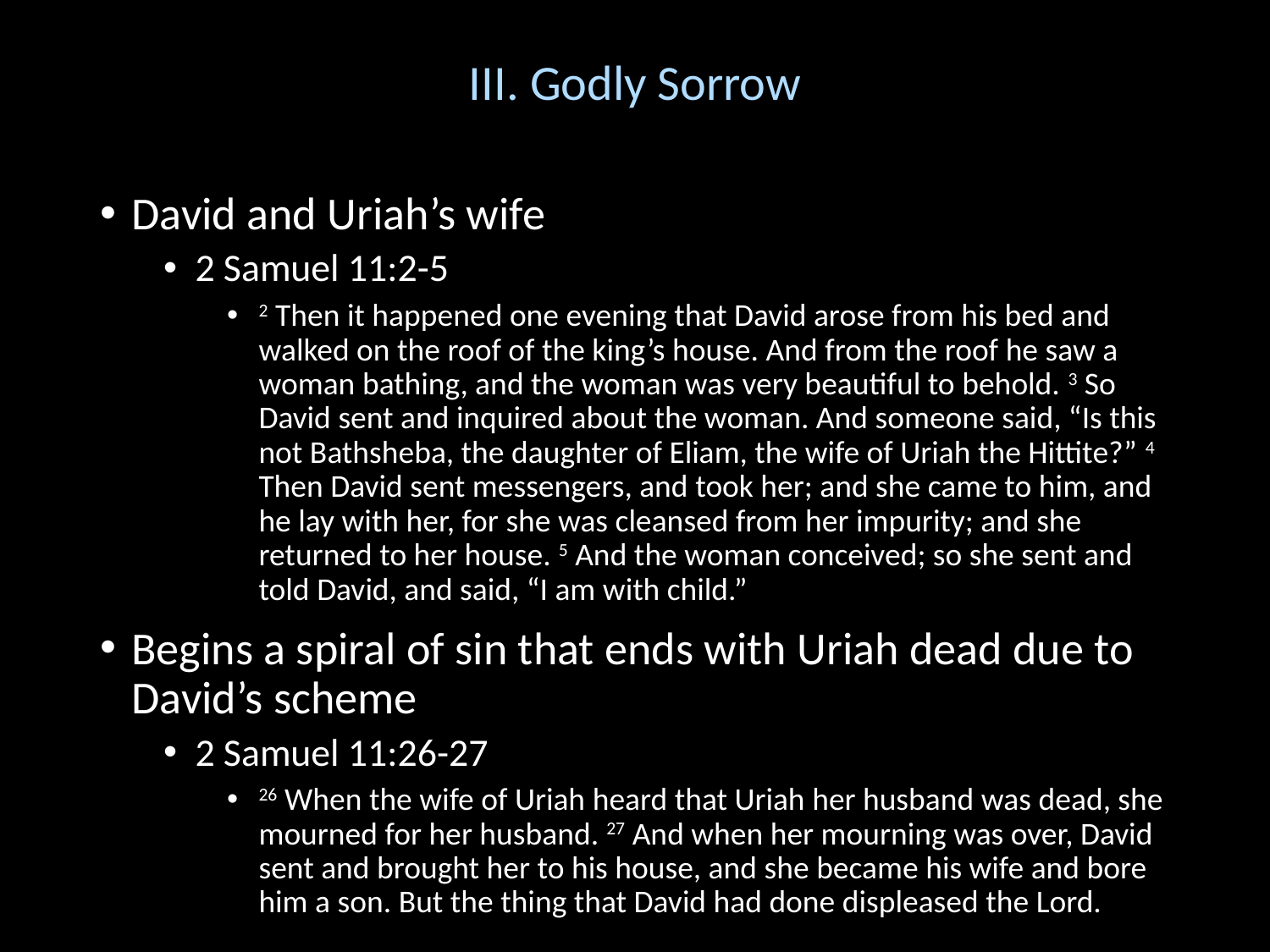

# III. Godly Sorrow
David and Uriah’s wife
2 Samuel 11:2-5
2 Then it happened one evening that David arose from his bed and walked on the roof of the king’s house. And from the roof he saw a woman bathing, and the woman was very beautiful to behold. 3 So David sent and inquired about the woman. And someone said, “Is this not Bathsheba, the daughter of Eliam, the wife of Uriah the Hittite?” 4 Then David sent messengers, and took her; and she came to him, and he lay with her, for she was cleansed from her impurity; and she returned to her house. 5 And the woman conceived; so she sent and told David, and said, “I am with child.”
Begins a spiral of sin that ends with Uriah dead due to David’s scheme
2 Samuel 11:26-27
26 When the wife of Uriah heard that Uriah her husband was dead, she mourned for her husband. 27 And when her mourning was over, David sent and brought her to his house, and she became his wife and bore him a son. But the thing that David had done displeased the Lord.